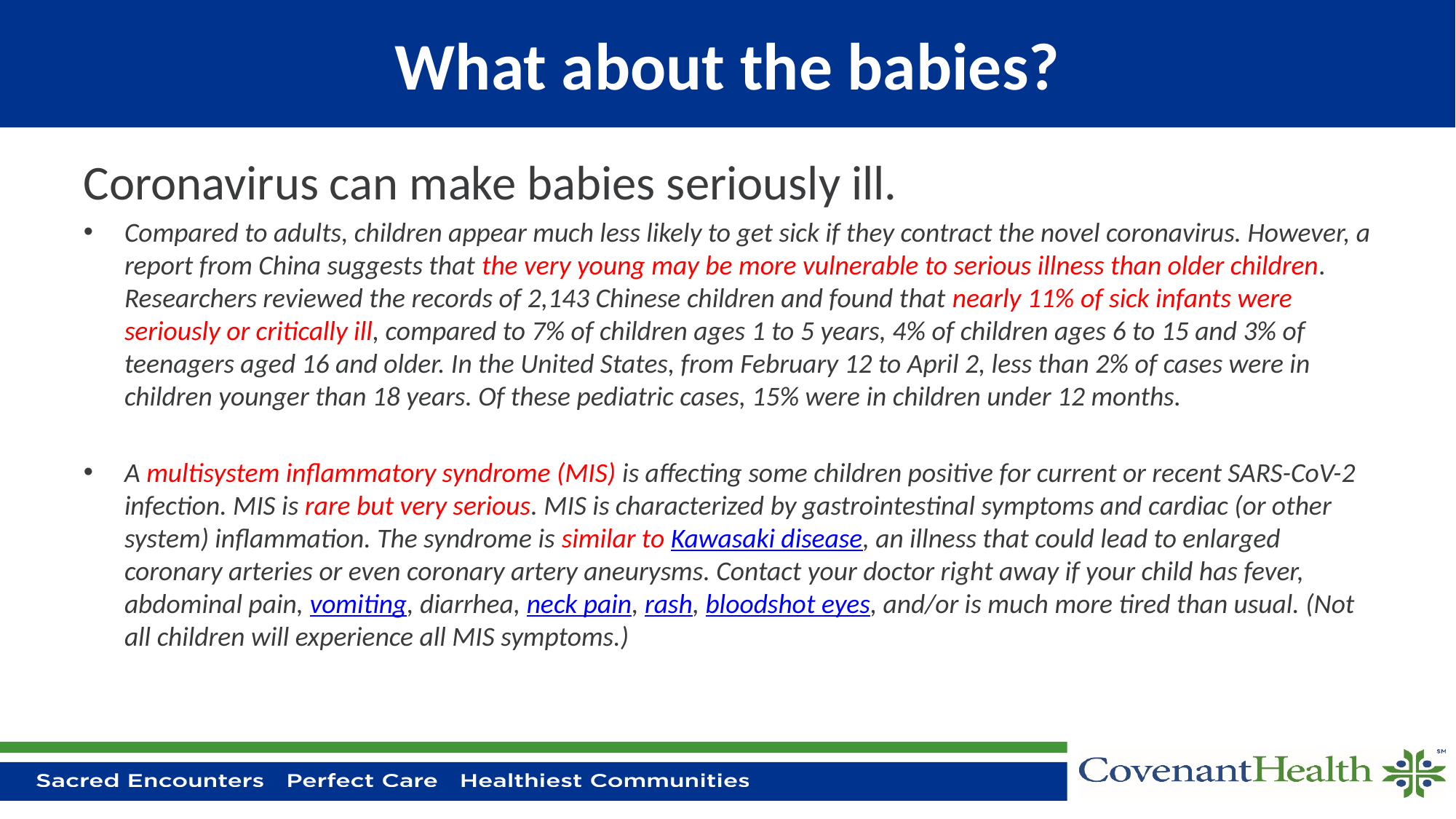

# What about the babies?
Coronavirus can make babies seriously ill.
Compared to adults, children appear much less likely to get sick if they contract the novel coronavirus. However, a report from China suggests that the very young may be more vulnerable to serious illness than older children. Researchers reviewed the records of 2,143 Chinese children and found that nearly 11% of sick infants were seriously or critically ill, compared to 7% of children ages 1 to 5 years, 4% of children ages 6 to 15 and 3% of teenagers aged 16 and older. In the United States, from February 12 to April 2, less than 2% of cases were in children younger than 18 years. Of these pediatric cases, 15% were in children under 12 months.

A multisystem inflammatory syndrome (MIS) is affecting some children positive for current or recent SARS-CoV-2 infection. MIS is rare but very serious. MIS is characterized by gastrointestinal symptoms and cardiac (or other system) inflammation. The syndrome is similar to Kawasaki disease, an illness that could lead to enlarged coronary arteries or even coronary artery aneurysms. Contact your doctor right away if your child has fever, abdominal pain, vomiting, diarrhea, neck pain, rash, bloodshot eyes, and/or is much more tired than usual. (Not all children will experience all MIS symptoms.)